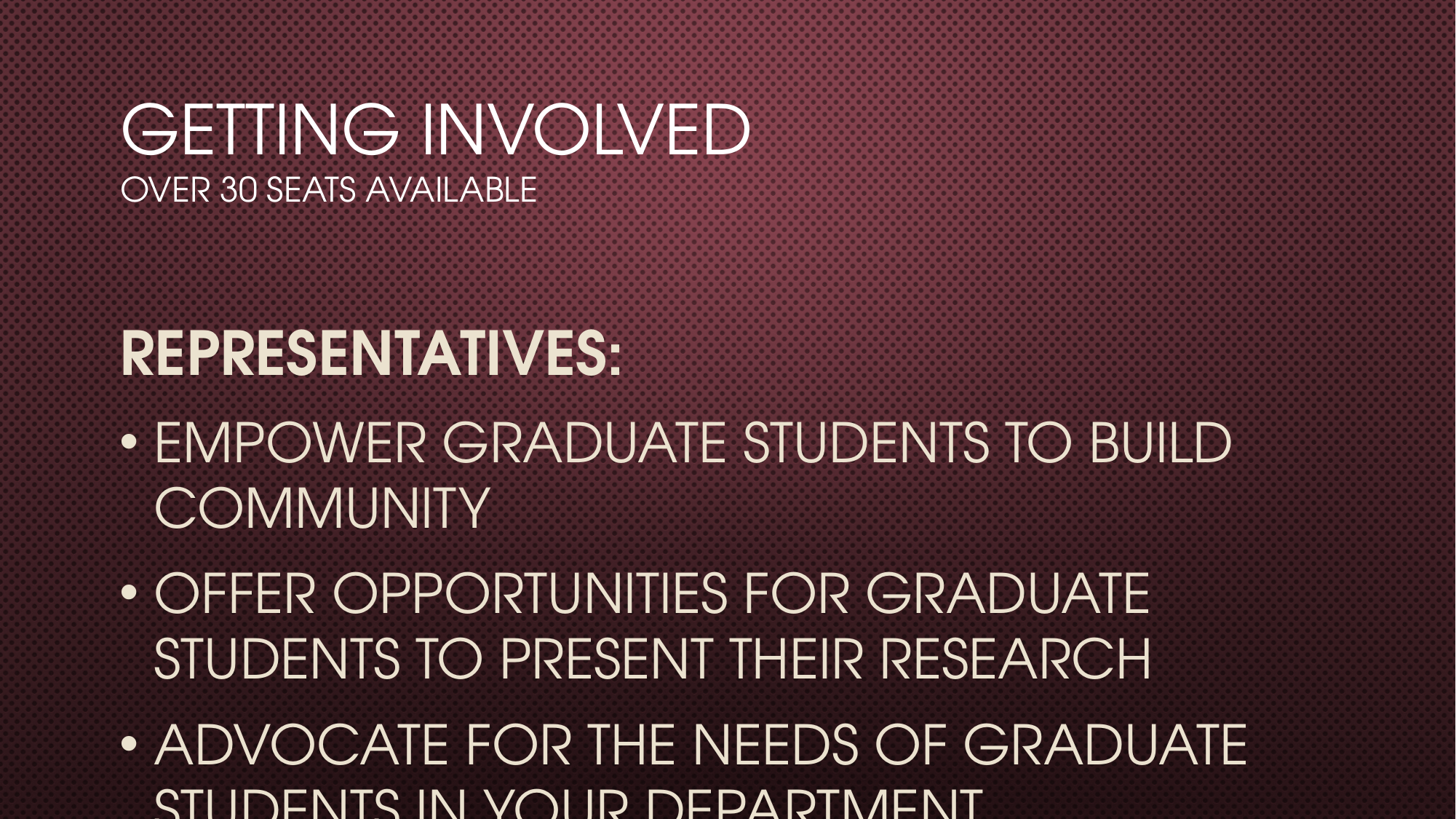

# Getting involved Over 30 seats available
Representatives:
Empower graduate students to build community
Offer opportunities for graduate students to present their research
Advocate for the needs of graduate students in your department